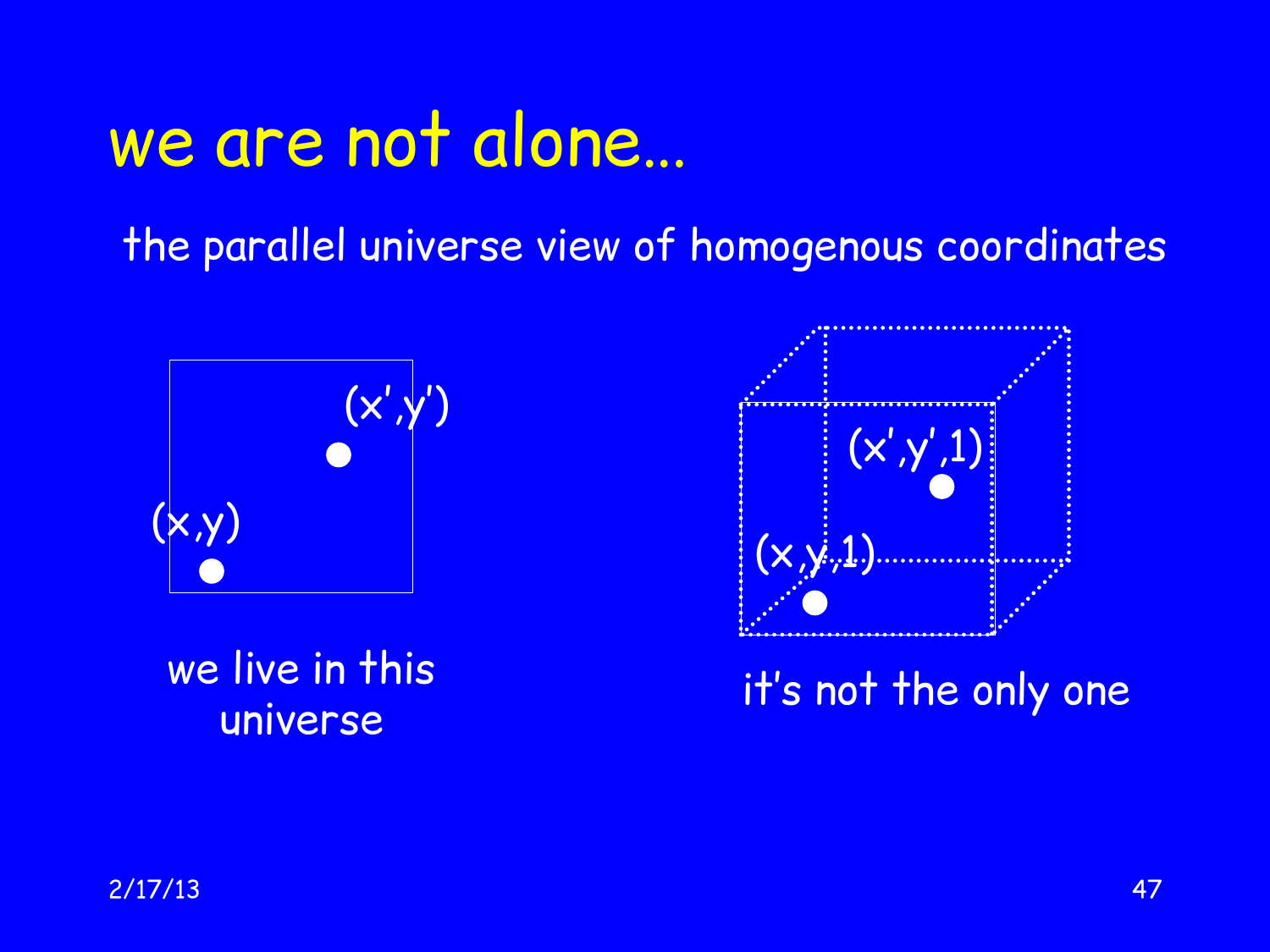

# we are not alone…
the parallel universe view of homogenous coordinates

(x’,y’)

(x’,y’,1)

(x,y)
(x,y,1)

we live in this universe
it’s not the only one
2/17/13
47